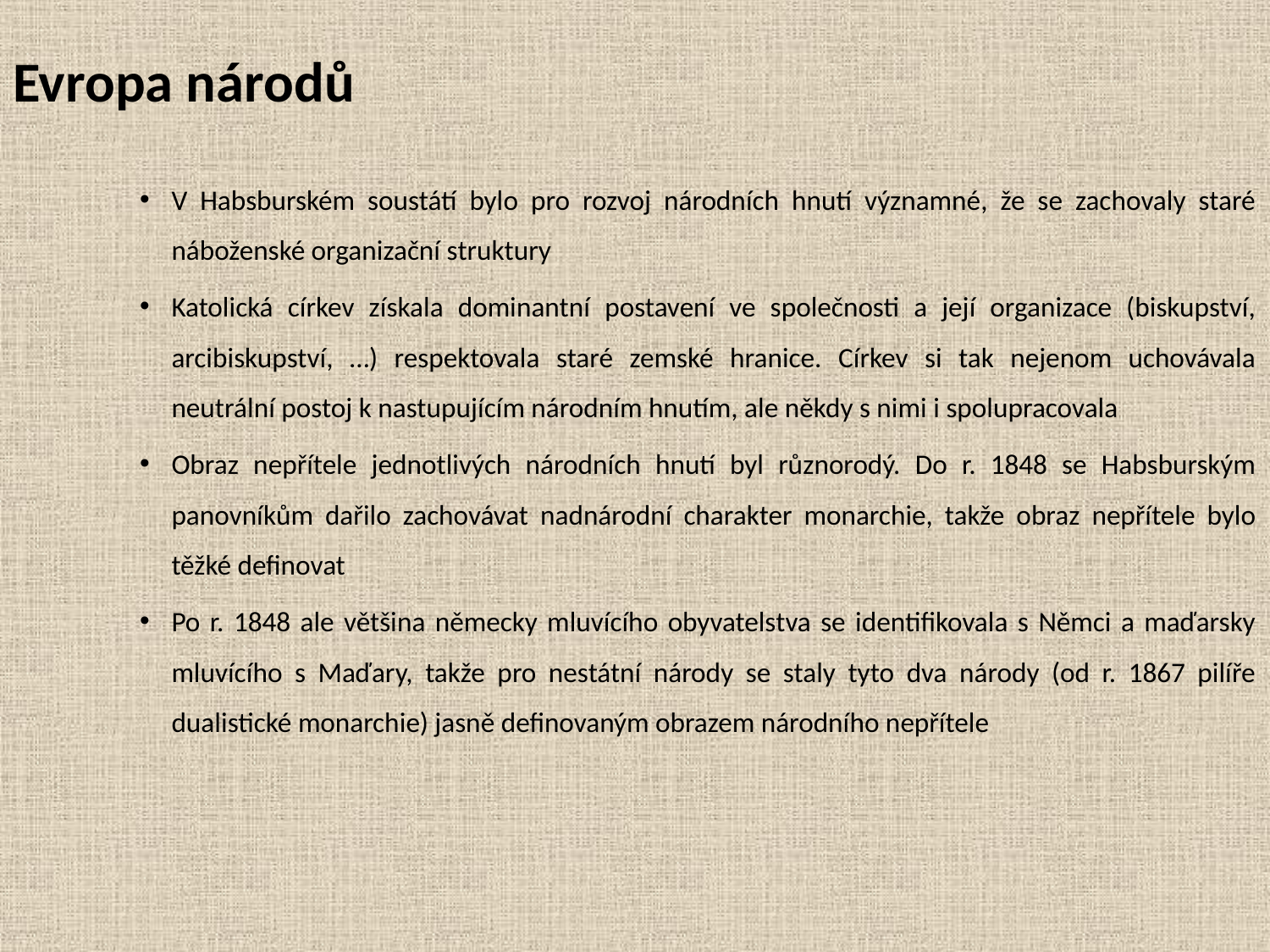

# Evropa národů
V Habsburském soustátí bylo pro rozvoj národních hnutí významné, že se zachovaly staré náboženské organizační struktury
Katolická církev získala dominantní postavení ve společnosti a její organizace (biskupství, arcibiskupství, …) respektovala staré zemské hranice. Církev si tak nejenom uchovávala neutrální postoj k nastupujícím národním hnutím, ale někdy s nimi i spolupracovala
Obraz nepřítele jednotlivých národních hnutí byl různorodý. Do r. 1848 se Habsburským panovníkům dařilo zachovávat nadnárodní charakter monarchie, takže obraz nepřítele bylo těžké definovat
Po r. 1848 ale většina německy mluvícího obyvatelstva se identifikovala s Němci a maďarsky mluvícího s Maďary, takže pro nestátní národy se staly tyto dva národy (od r. 1867 pilíře dualistické monarchie) jasně definovaným obrazem národního nepřítele